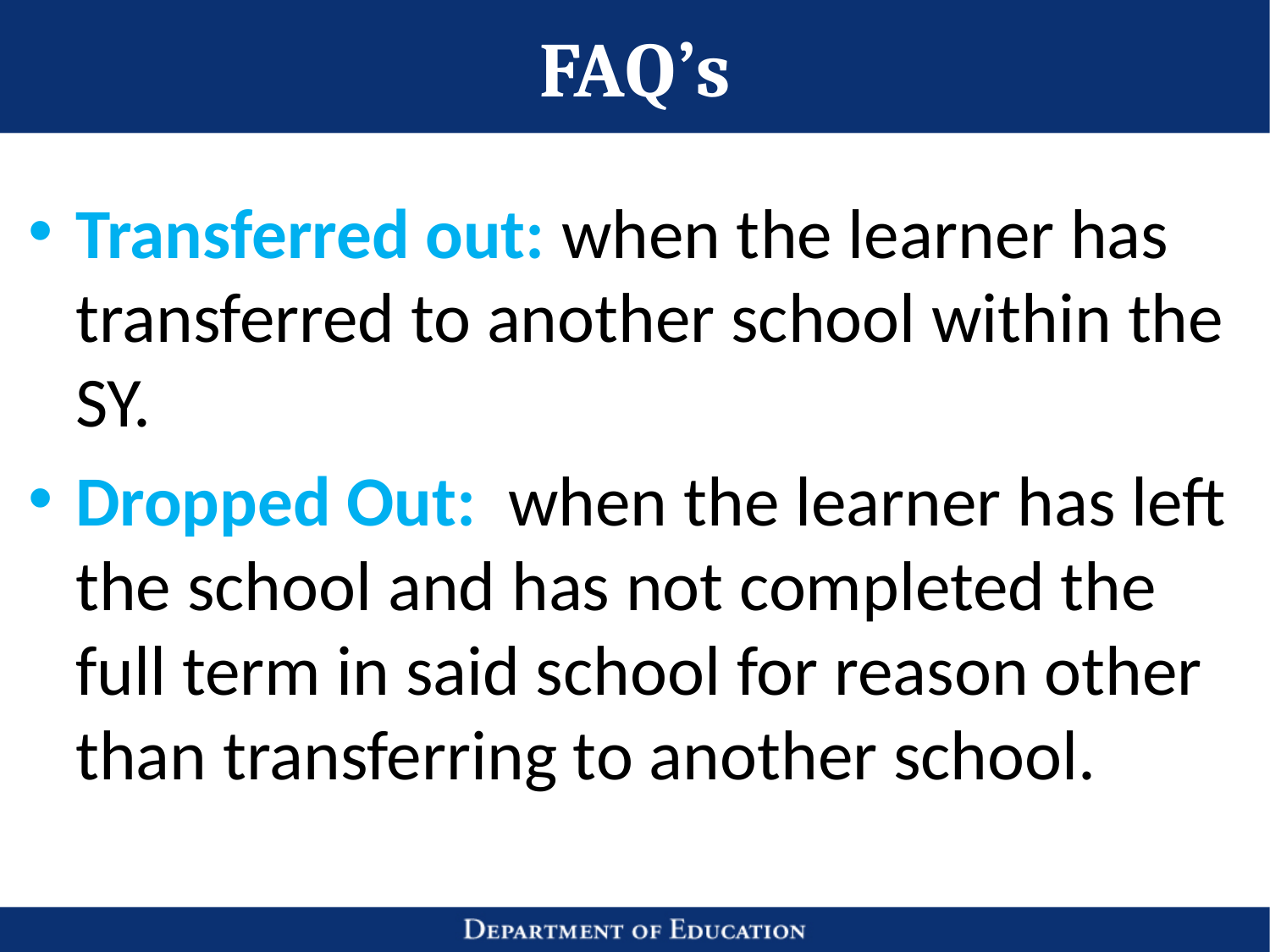

# FAQ’s
Transferred out: when the learner has transferred to another school within the SY.
Dropped Out:  when the learner has left the school and has not completed the full term in said school for reason other than transferring to another school.